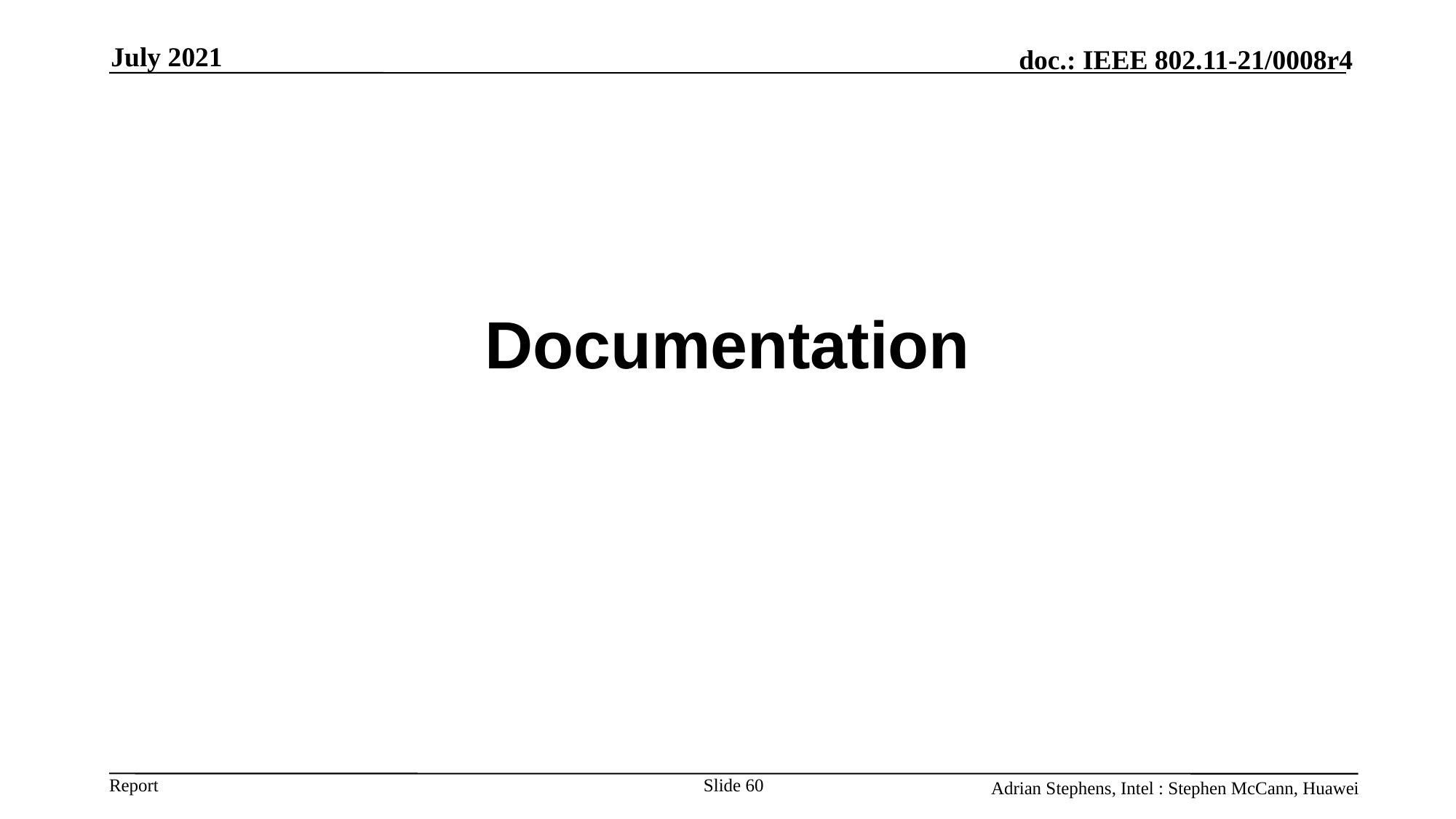

July 2021
Documentation
Slide 60
Adrian Stephens, Intel : Stephen McCann, Huawei